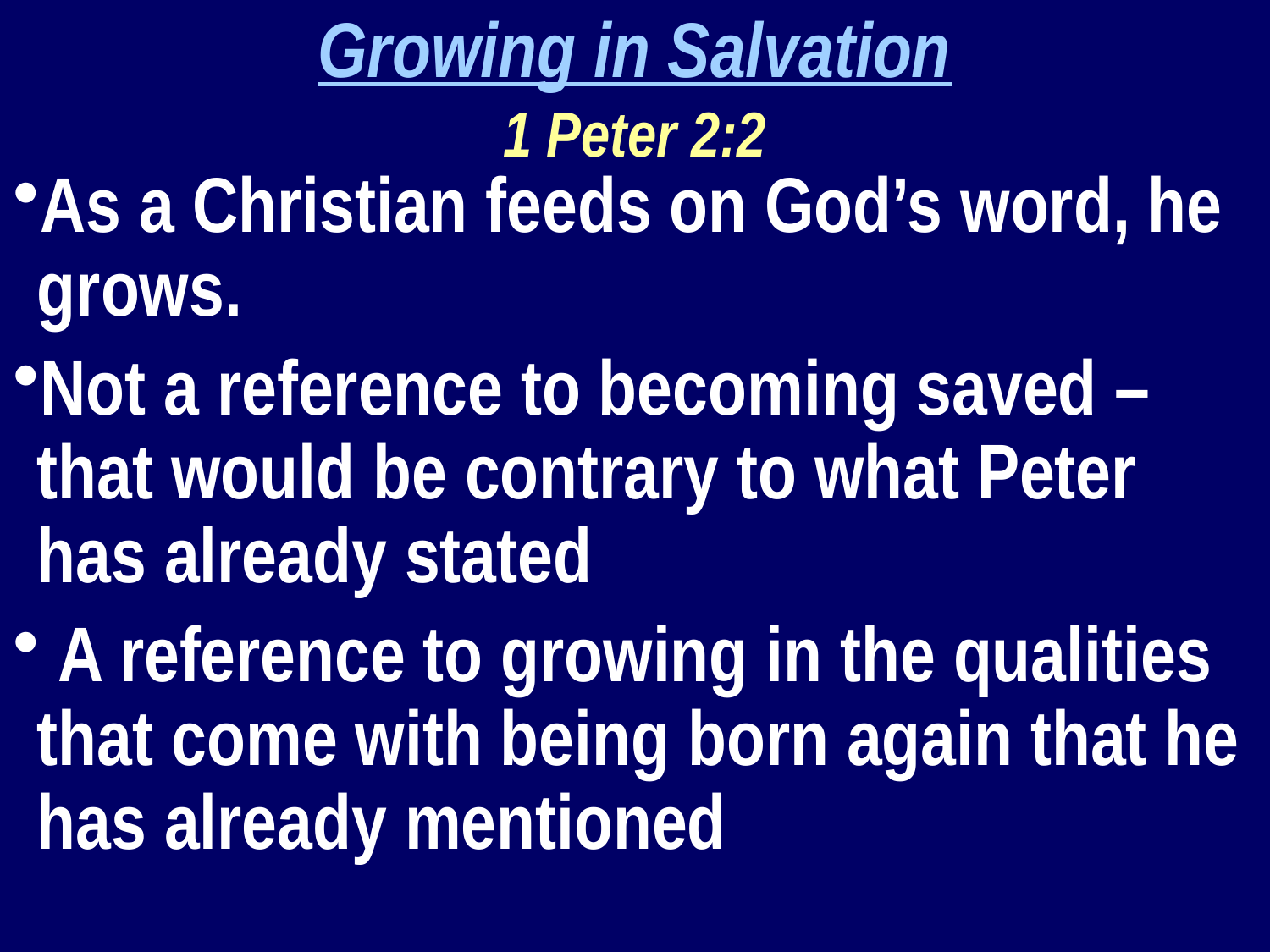

Growing in Salvation
1 Peter 2:2
As a Christian feeds on God’s word, he grows.
Not a reference to becoming saved – that would be contrary to what Peter has already stated
 A reference to growing in the qualities that come with being born again that he has already mentioned